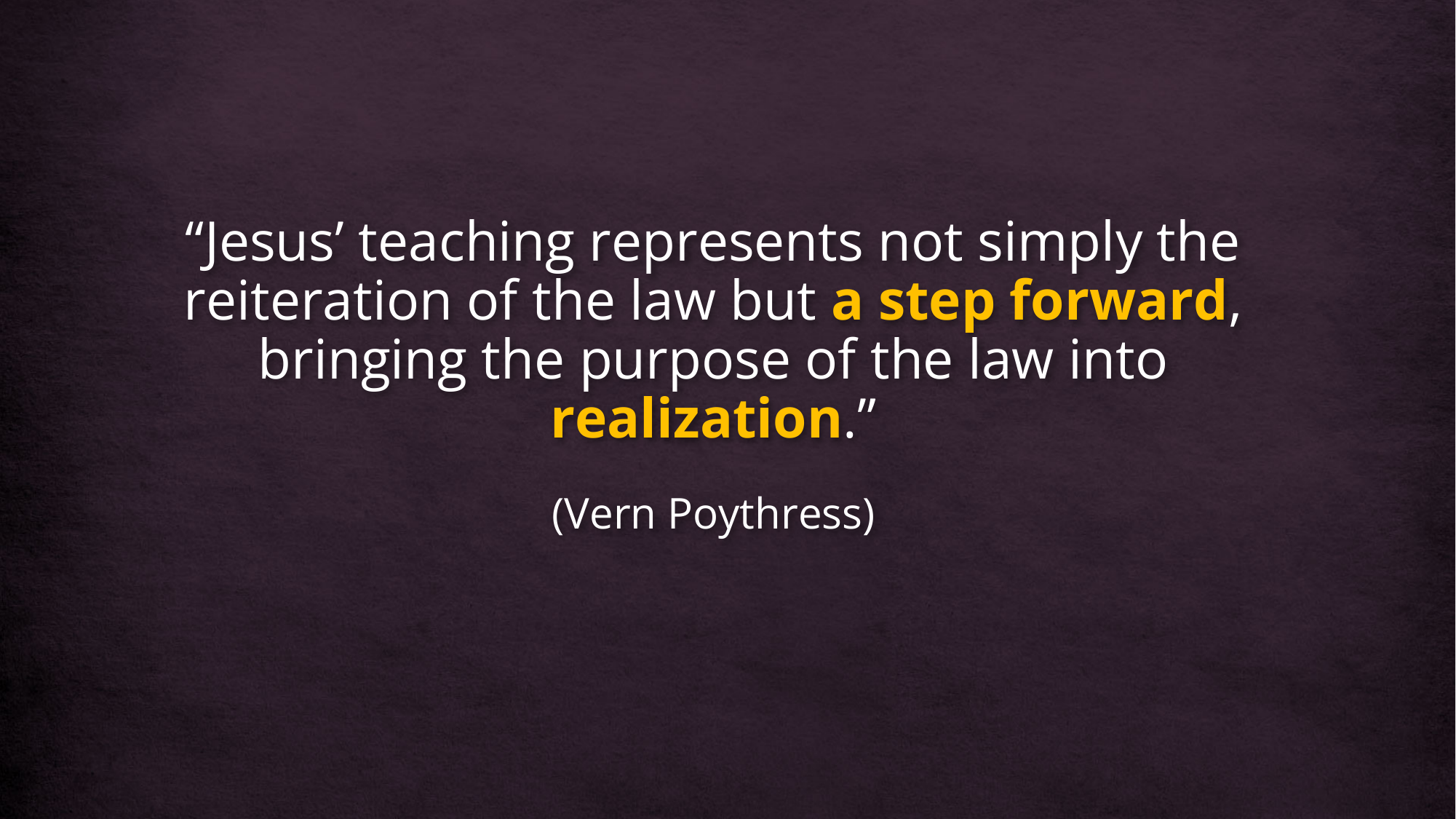

“Jesus’ teaching represents not simply the reiteration of the law but a step forward, bringing the purpose of the law into realization.”
(Vern Poythress)